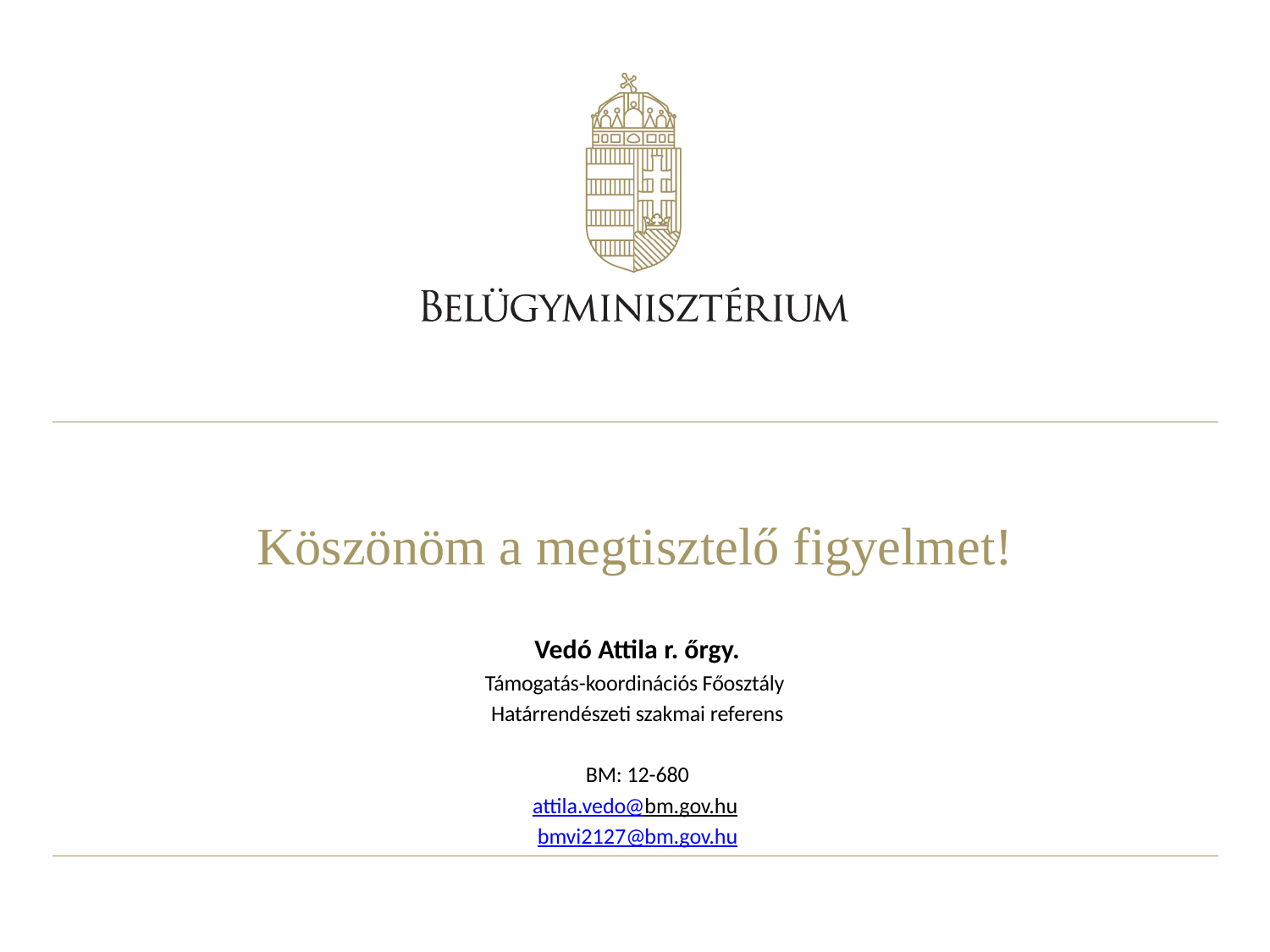

# Köszönöm a megtisztelő figyelmet!
Vedó Attila r. őrgy.
Támogatás-koordinációs Főosztály
Határrendészeti szakmai referens

BM: 12-680
attila.vedo@bm.gov.hu
bmvi2127@bm.gov.hu